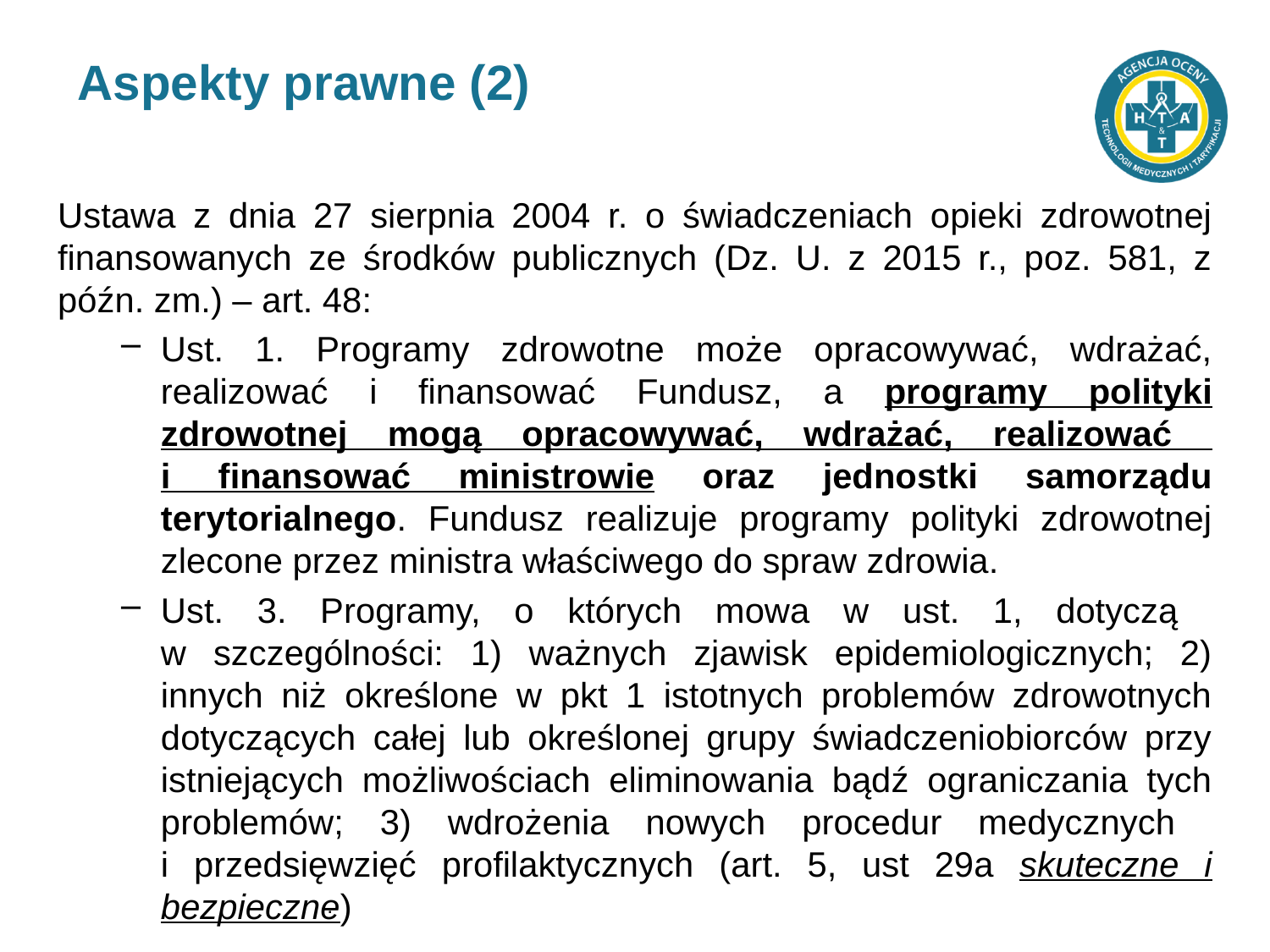

# Aspekty prawne (2)
Ustawa z dnia 27 sierpnia 2004 r. o świadczeniach opieki zdrowotnej finansowanych ze środków publicznych (Dz. U. z 2015 r., poz. 581, z późn. zm.) – art. 48:
Ust. 1. Programy zdrowotne może opracowywać, wdrażać, realizować i finansować Fundusz, a programy polityki zdrowotnej mogą opracowywać, wdrażać, realizować
i finansować ministrowie oraz jednostki samorządu terytorialnego. Fundusz realizuje programy polityki zdrowotnej zlecone przez ministra właściwego do spraw zdrowia.
Ust. 3. Programy, o których mowa w ust. 1, dotyczą
w szczególności: 1) ważnych zjawisk epidemiologicznych; 2) innych niż określone w pkt 1 istotnych problemów zdrowotnych dotyczących całej lub określonej grupy świadczeniobiorców przy istniejących możliwościach eliminowania bądź ograniczania tych problemów; 3) wdrożenia nowych procedur medycznych
i przedsięwzięć profilaktycznych (art. 5, ust 29a skuteczne i bezpieczne)